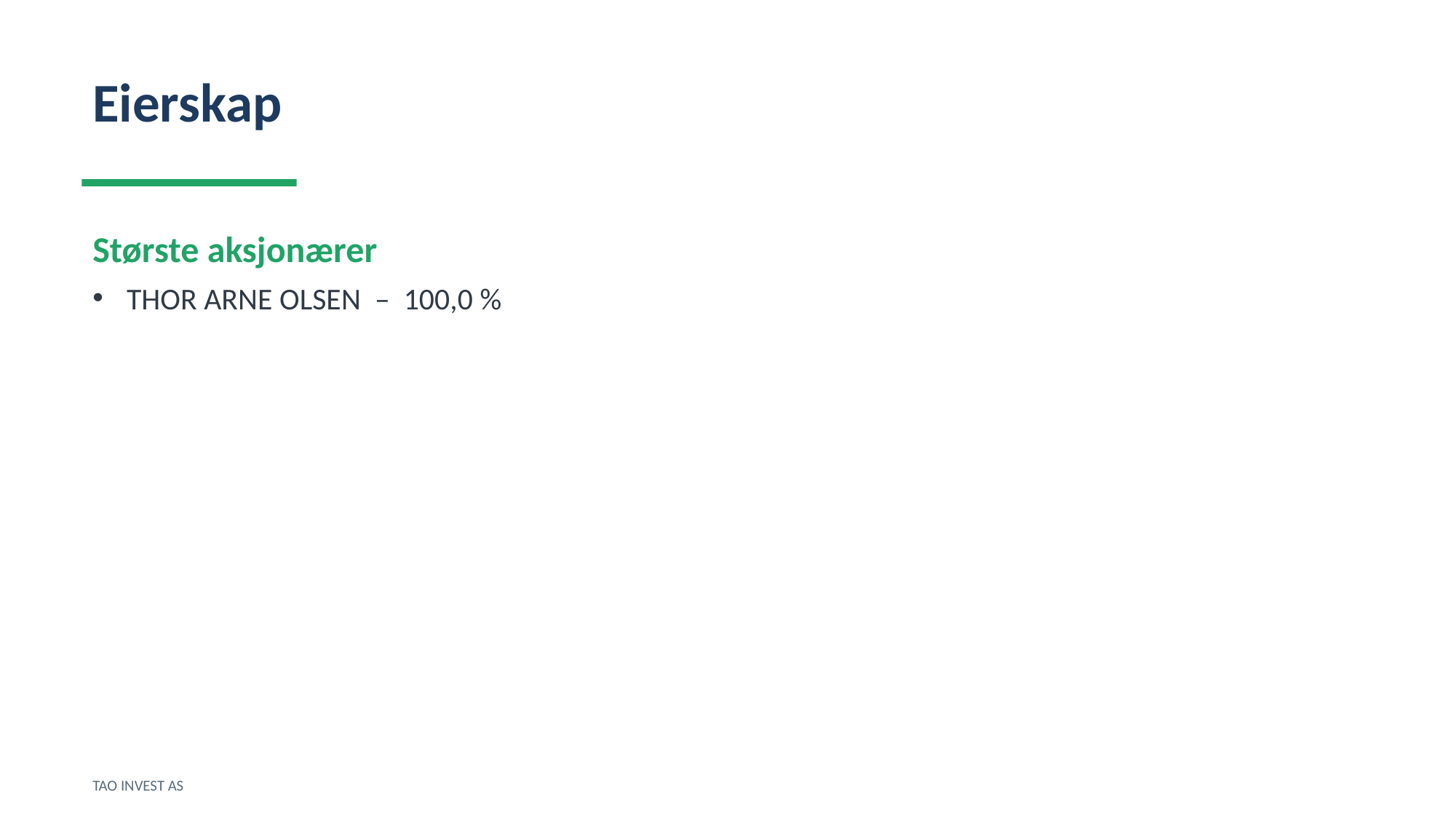

Eierskap

Største aksjonærer
THOR ARNE OLSEN  –  100,0 %
TAO INVEST AS